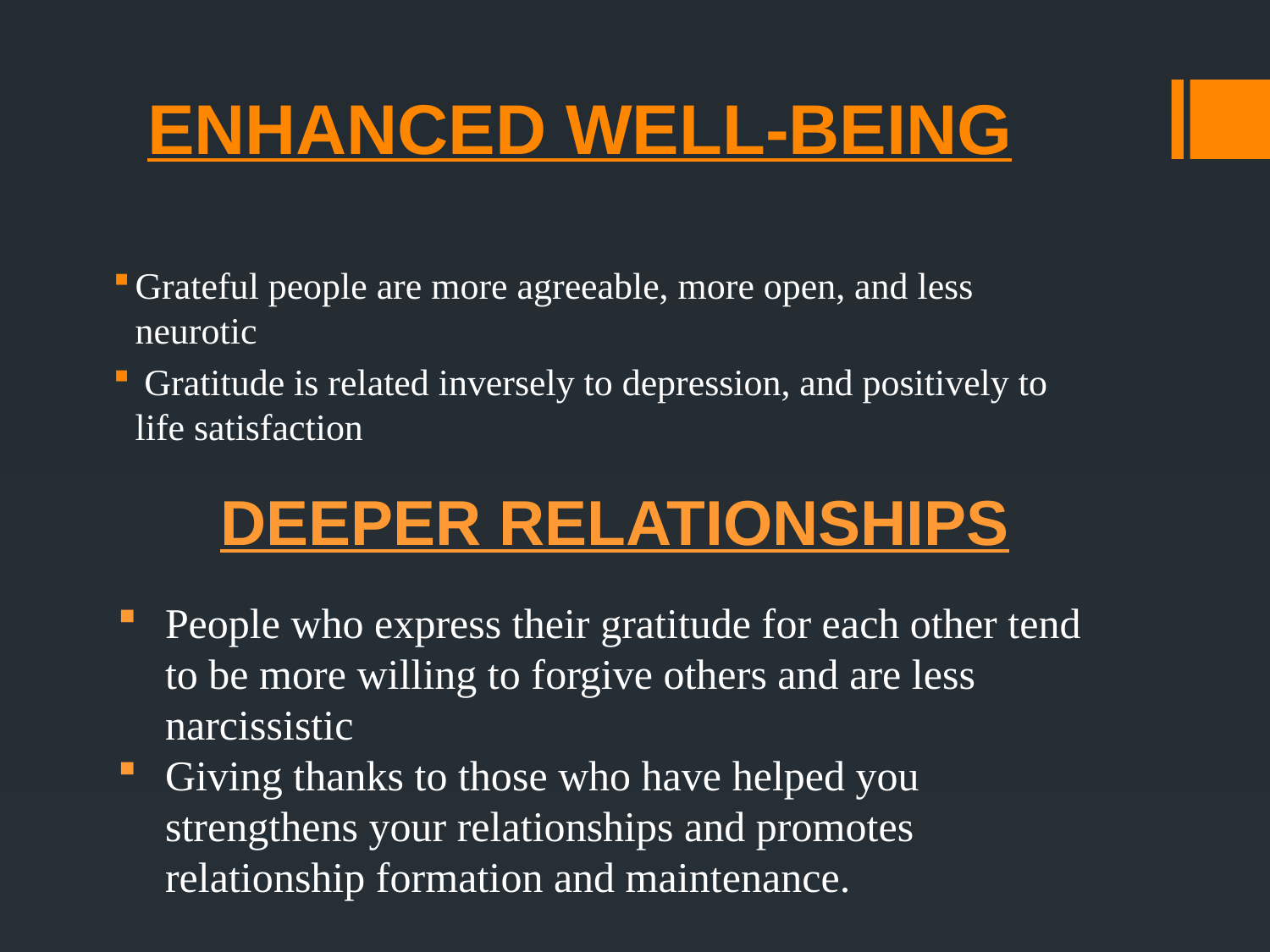

# ENHANCED WELL-BEING
Grateful people are more agreeable, more open, and less neurotic
 Gratitude is related inversely to depression, and positively to life satisfaction

DEEPER RELATIONSHIPS

People who express their gratitude for each other tend to be more willing to forgive others and are less narcissistic
Giving thanks to those who have helped you strengthens your relationships and promotes relationship formation and maintenance.